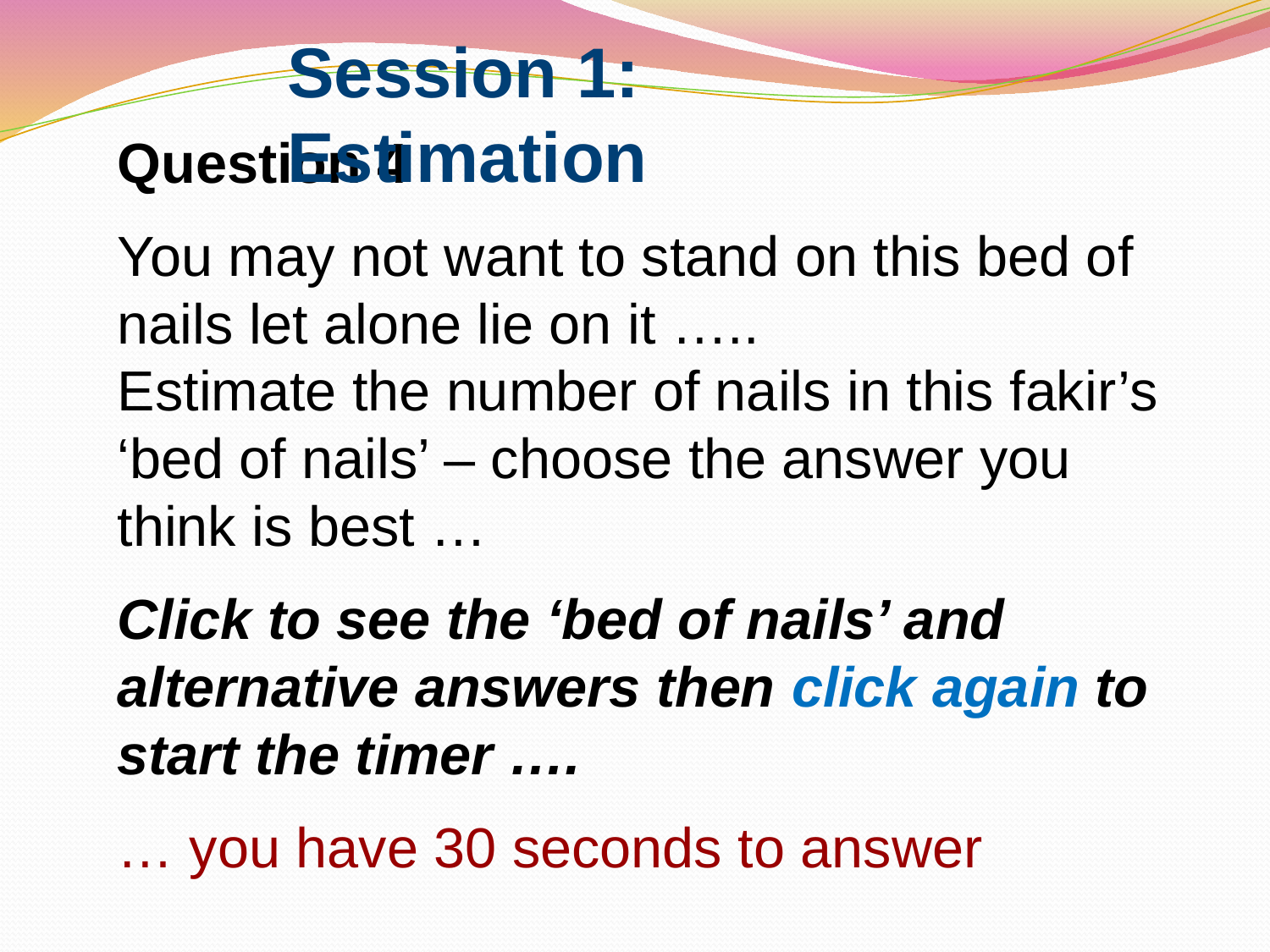

Session 1: Estimation
Question 4

You may not want to stand on this bed of nails let alone lie on it …..
Estimate the number of nails in this fakir’s ‘bed of nails’ – choose the answer you think is best …

Click to see the ‘bed of nails’ and alternative answers then click again to start the timer ….

… you have 30 seconds to answer